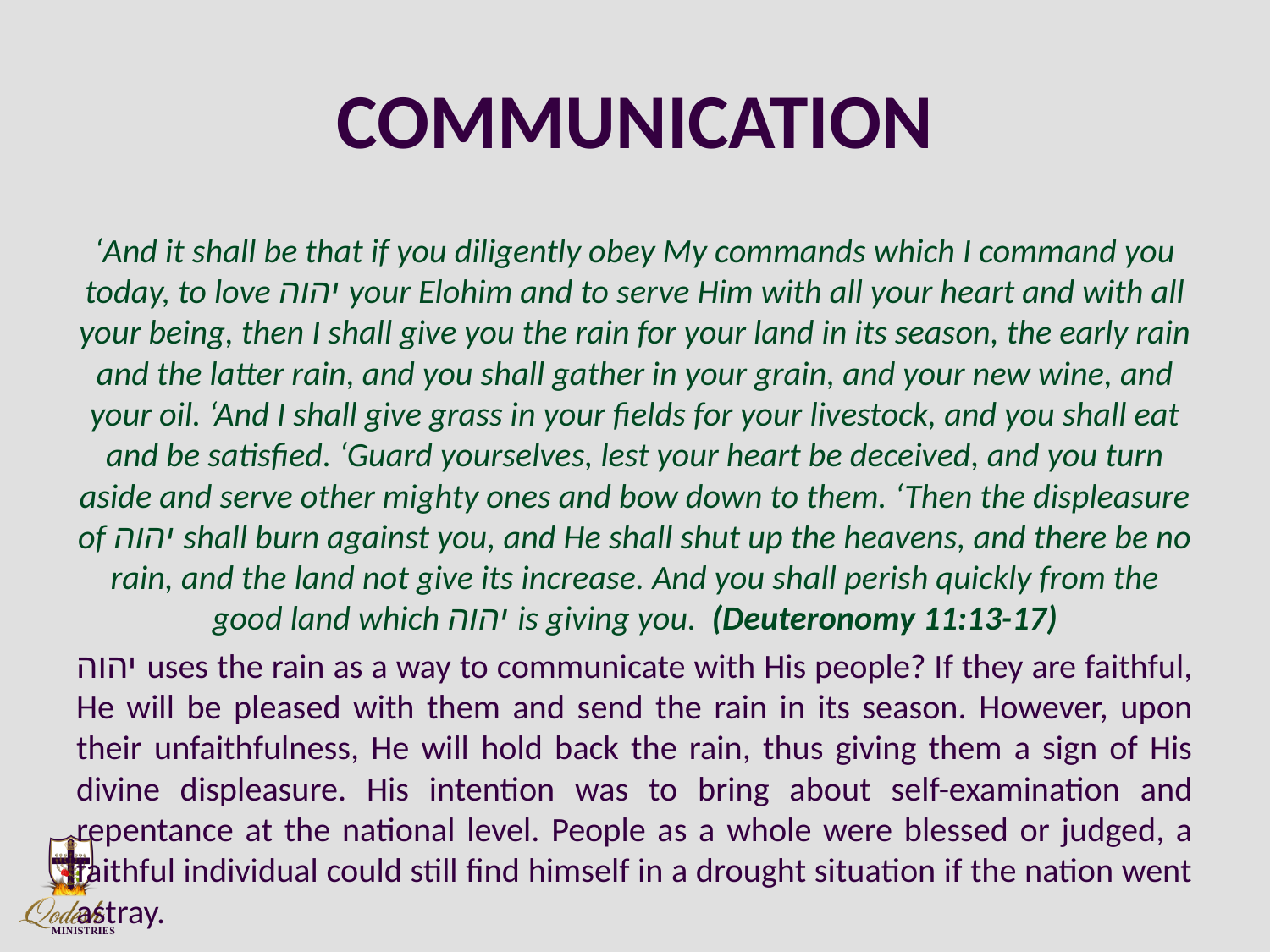

# COMMUNICATION
‘And it shall be that if you diligently obey My commands which I command you today, to love יהוה your Elohim and to serve Him with all your heart and with all your being, then I shall give you the rain for your land in its season, the early rain and the latter rain, and you shall gather in your grain, and your new wine, and your oil. ‘And I shall give grass in your fields for your livestock, and you shall eat and be satisfied. ‘Guard yourselves, lest your heart be deceived, and you turn aside and serve other mighty ones and bow down to them. ‘Then the displeasure of יהוה shall burn against you, and He shall shut up the heavens, and there be no rain, and the land not give its increase. And you shall perish quickly from the good land which יהוה is giving you.  (Deuteronomy 11:13-17)
יהוה uses the rain as a way to communicate with His people? If they are faithful, He will be pleased with them and send the rain in its season. However, upon their unfaithfulness, He will hold back the rain, thus giving them a sign of His divine displeasure. His intention was to bring about self-examination and repentance at the national level. People as a whole were blessed or judged, a faithful individual could still find himself in a drought situation if the nation went astray.